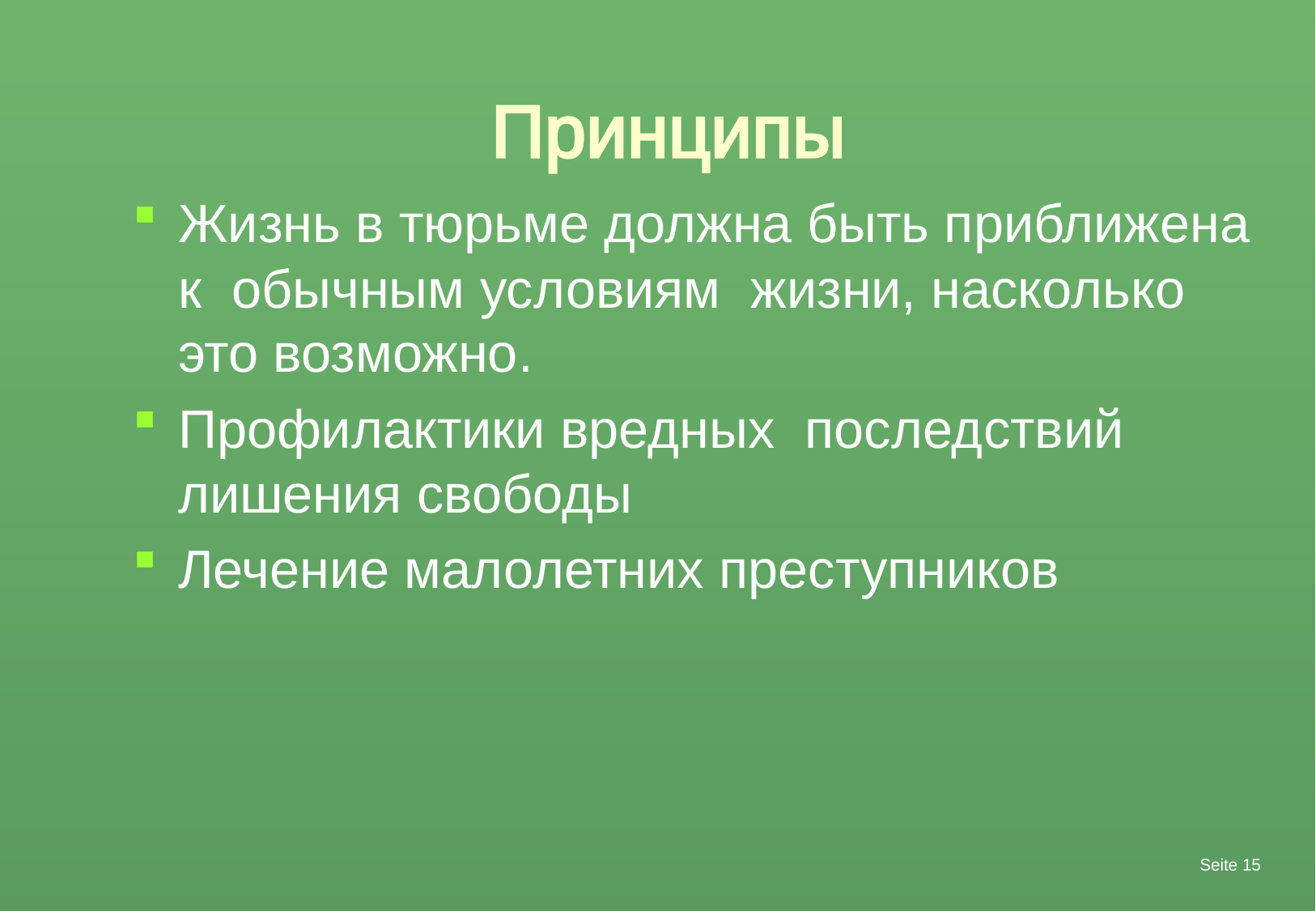

# Принципы
Жизнь в тюрьме должна быть приближена к  обычным условиям  жизни, насколько  это возможно.
Профилактики вредных  последствий лишения свободы
Лечение малолетних преступников
Seite 15